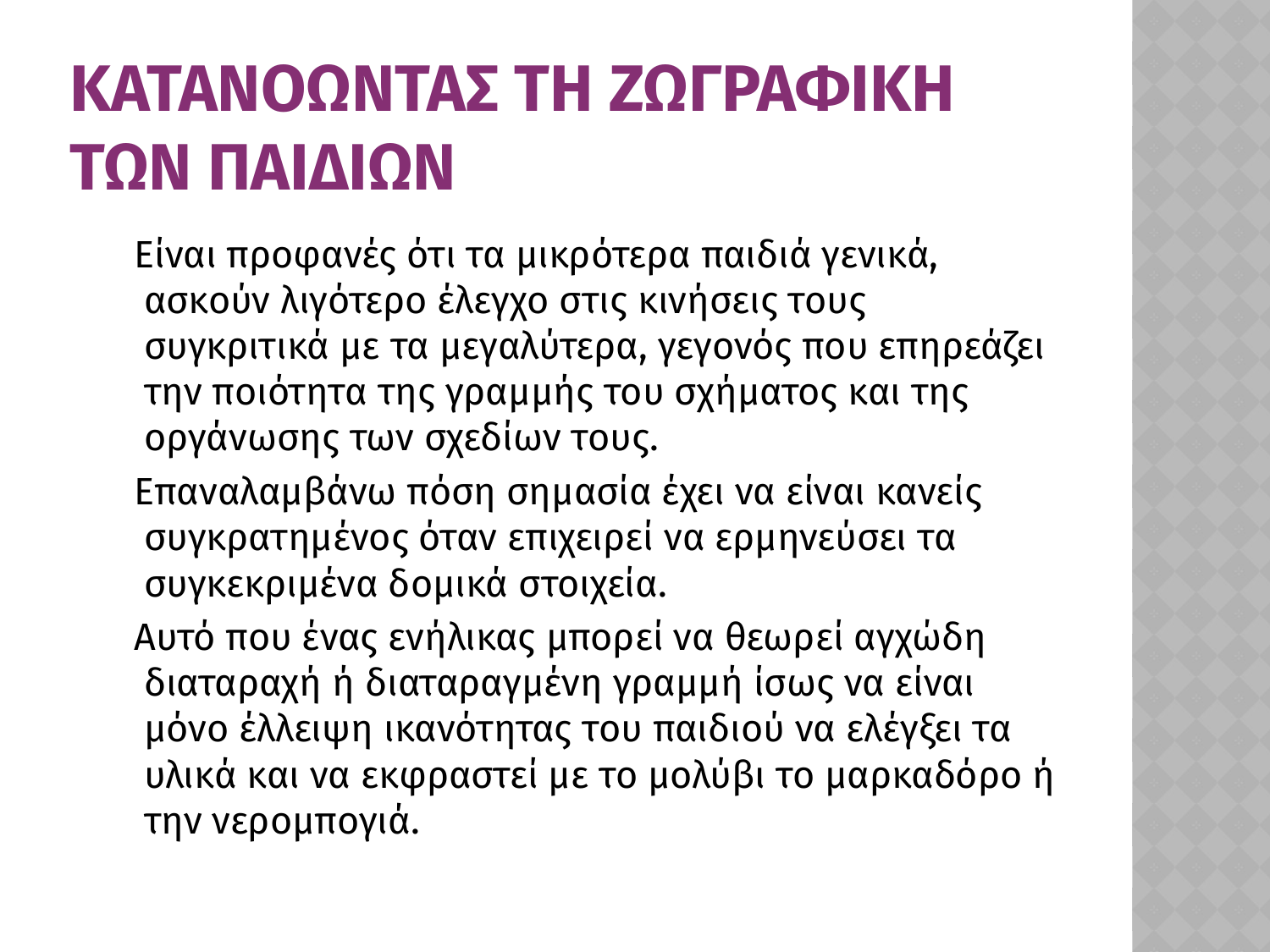

# Κατανοωντασ τη ζωγραφικη των παιδιων
  Είναι προφανές ότι τα μικρότερα παιδιά γενικά, ασκούν λιγότερο έλεγχο στις κινήσεις τους συγκριτικά με τα μεγαλύτερα, γεγονός που επηρεάζει την ποιότητα της γραμμής του σχήματος και της οργάνωσης των σχεδίων τους.
  Επαναλαμβάνω πόση σημασία έχει να είναι κανείς συγκρατημένος όταν επιχειρεί να ερμηνεύσει τα συγκεκριμένα δομικά στοιχεία.
  Αυτό που ένας ενήλικας μπορεί να θεωρεί αγχώδη διαταραχή ή διαταραγμένη γραμμή ίσως να είναι μόνο έλλειψη ικανότητας του παιδιού να ελέγξει τα υλικά και να εκφραστεί με το μολύβι το μαρκαδόρο ή την νερομπογιά.